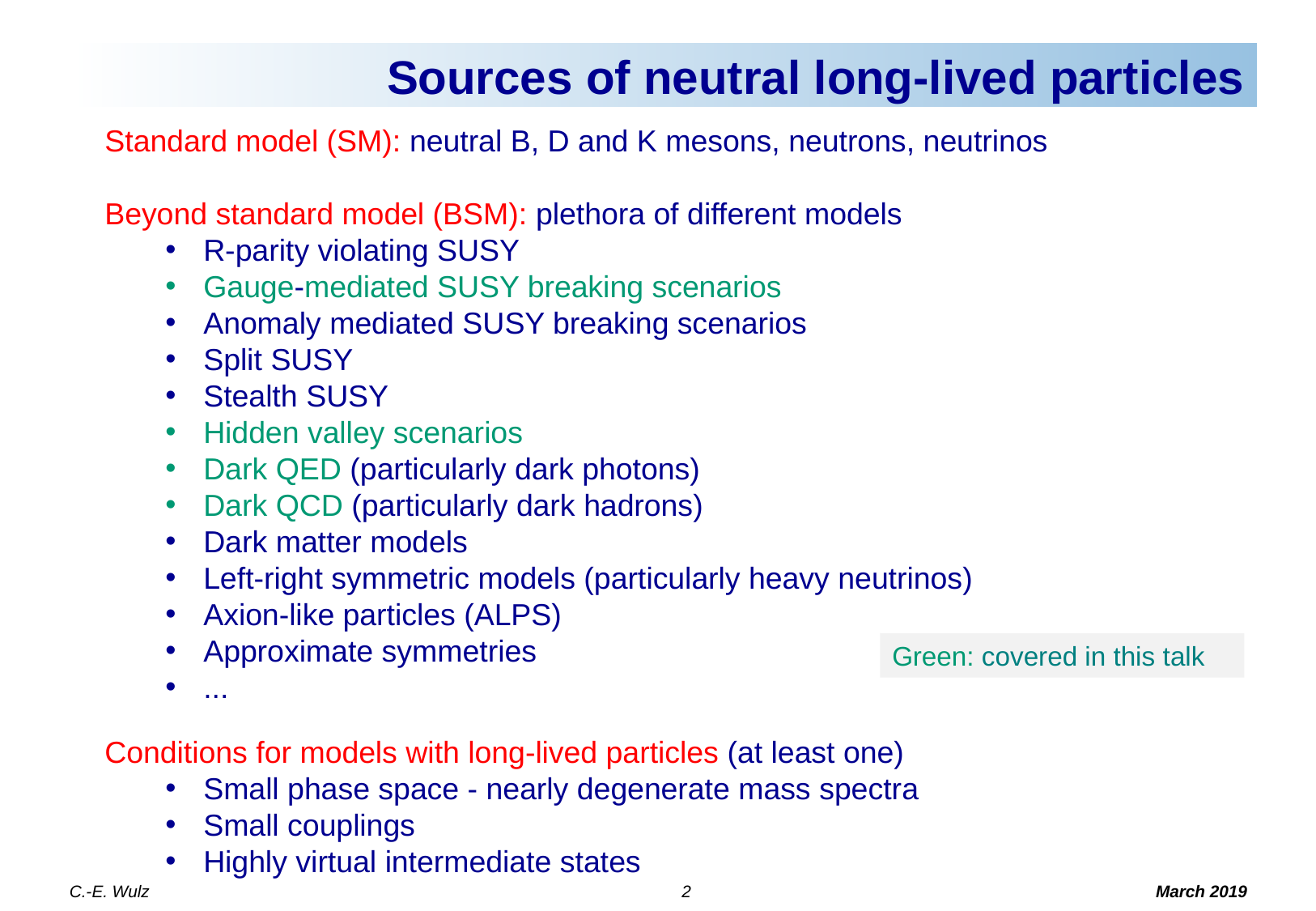

Sources of neutral long-lived particles
Standard model (SM): neutral B, D and K mesons, neutrons, neutrinos

Beyond standard model (BSM): plethora of different models
R-parity violating SUSY
Gauge-mediated SUSY breaking scenarios
Anomaly mediated SUSY breaking scenarios
Split SUSY
Stealth SUSY
Hidden valley scenarios
Dark QED (particularly dark photons)
Dark QCD (particularly dark hadrons)
Dark matter models
Left-right symmetric models (particularly heavy neutrinos)
Axion-like particles (ALPS)
Approximate symmetries
...

Conditions for models with long-lived particles (at least one)
Small phase space - nearly degenerate mass spectra
Small couplings
Highly virtual intermediate states
Green: covered in this talk
C.-E. Wulz
2